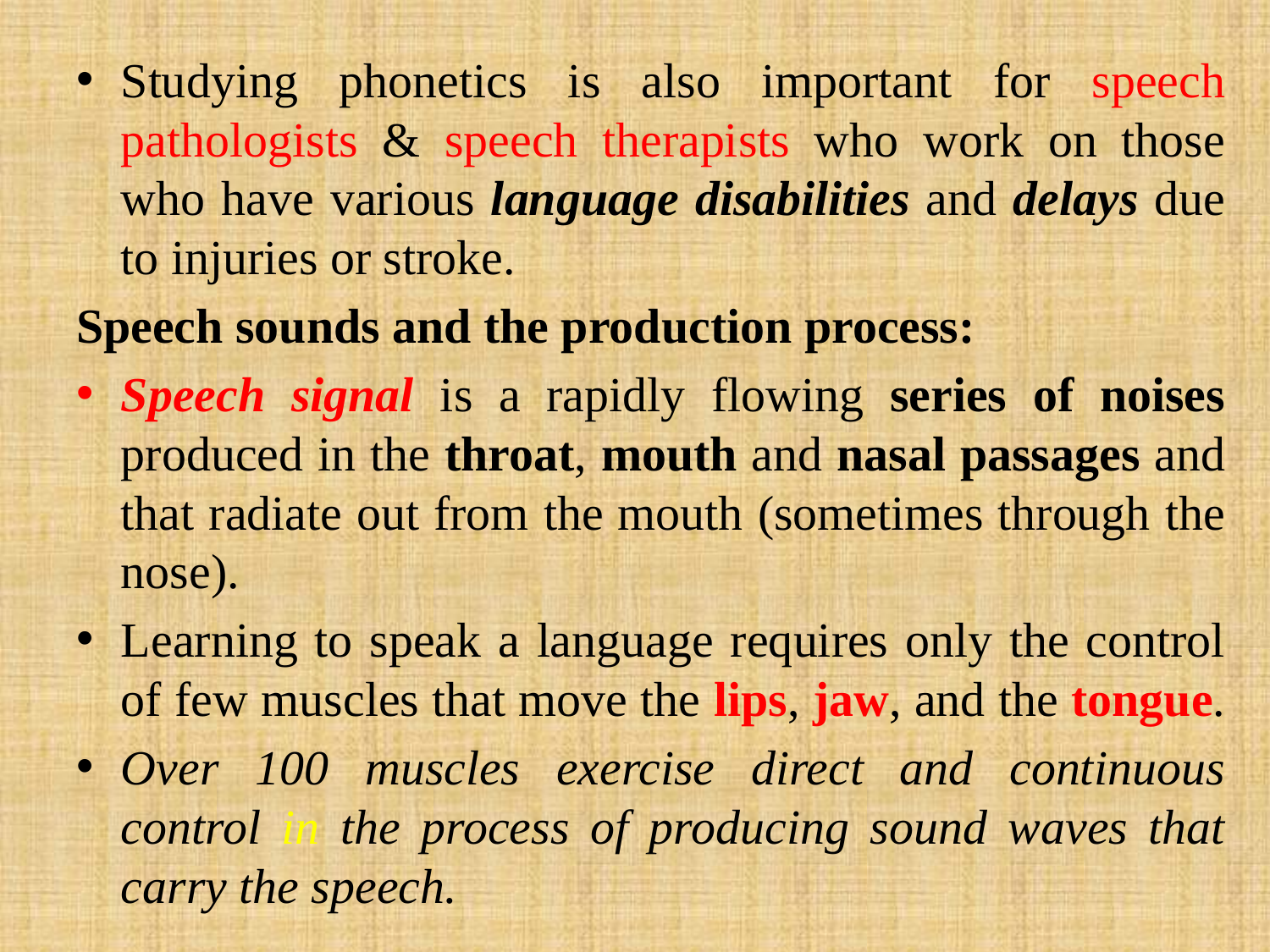

Studying phonetics is also important for speech pathologists & speech therapists who work on those who have various language disabilities and delays due to injuries or stroke.
Speech sounds and the production process:
Speech signal is a rapidly flowing series of noises produced in the throat, mouth and nasal passages and that radiate out from the mouth (sometimes through the nose).
Learning to speak a language requires only the control of few muscles that move the lips, jaw, and the tongue.
Over 100 muscles exercise direct and continuous control in the process of producing sound waves that carry the speech.